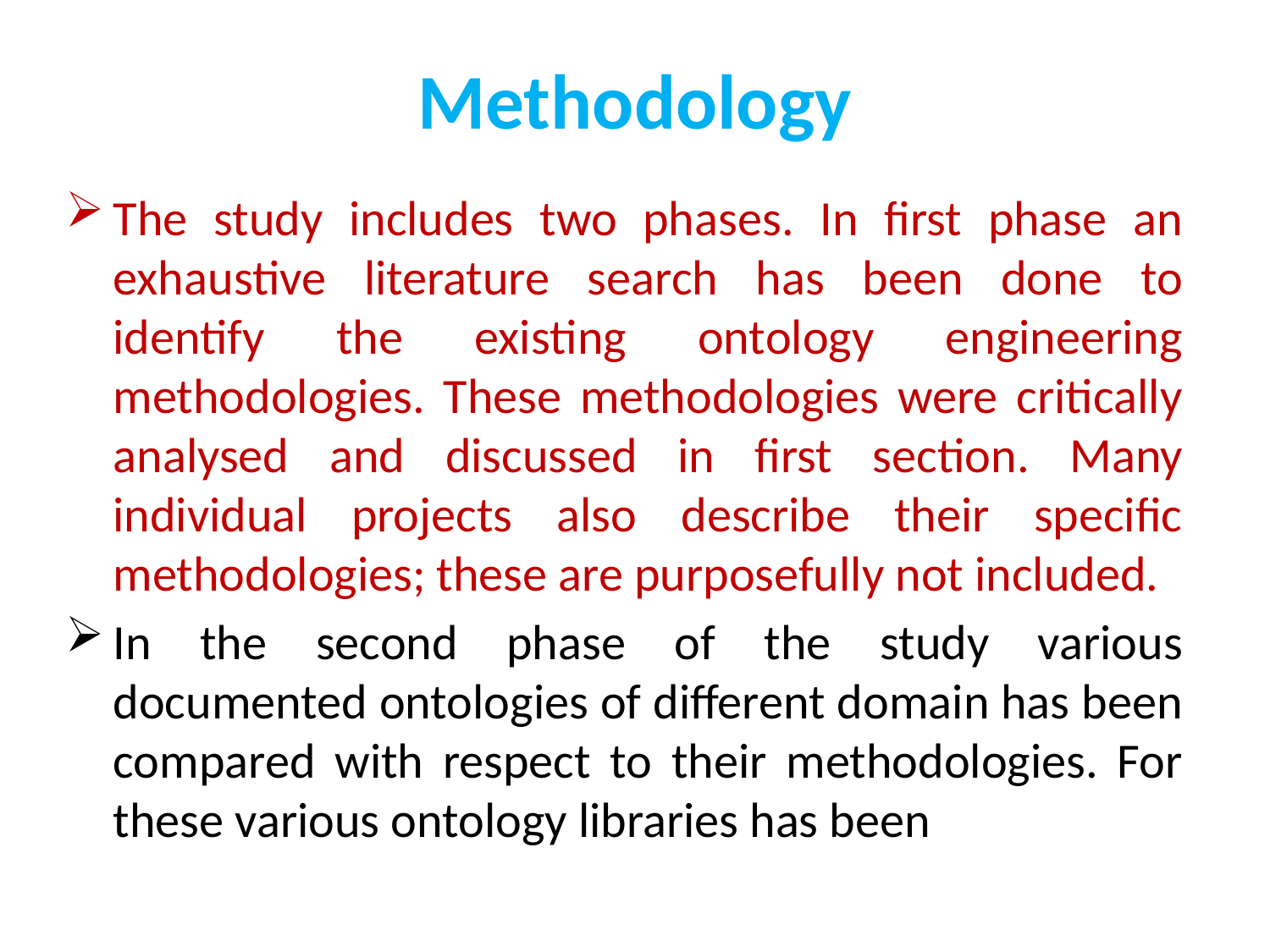

# Methodology
The study includes two phases. In first phase an exhaustive literature search has been done to identify the existing ontology engineering methodologies. These methodologies were critically analysed and discussed in first section. Many individual projects also describe their specific methodologies; these are purposefully not included.
In the second phase of the study various documented ontologies of different domain has been compared with respect to their methodologies. For these various ontology libraries has been